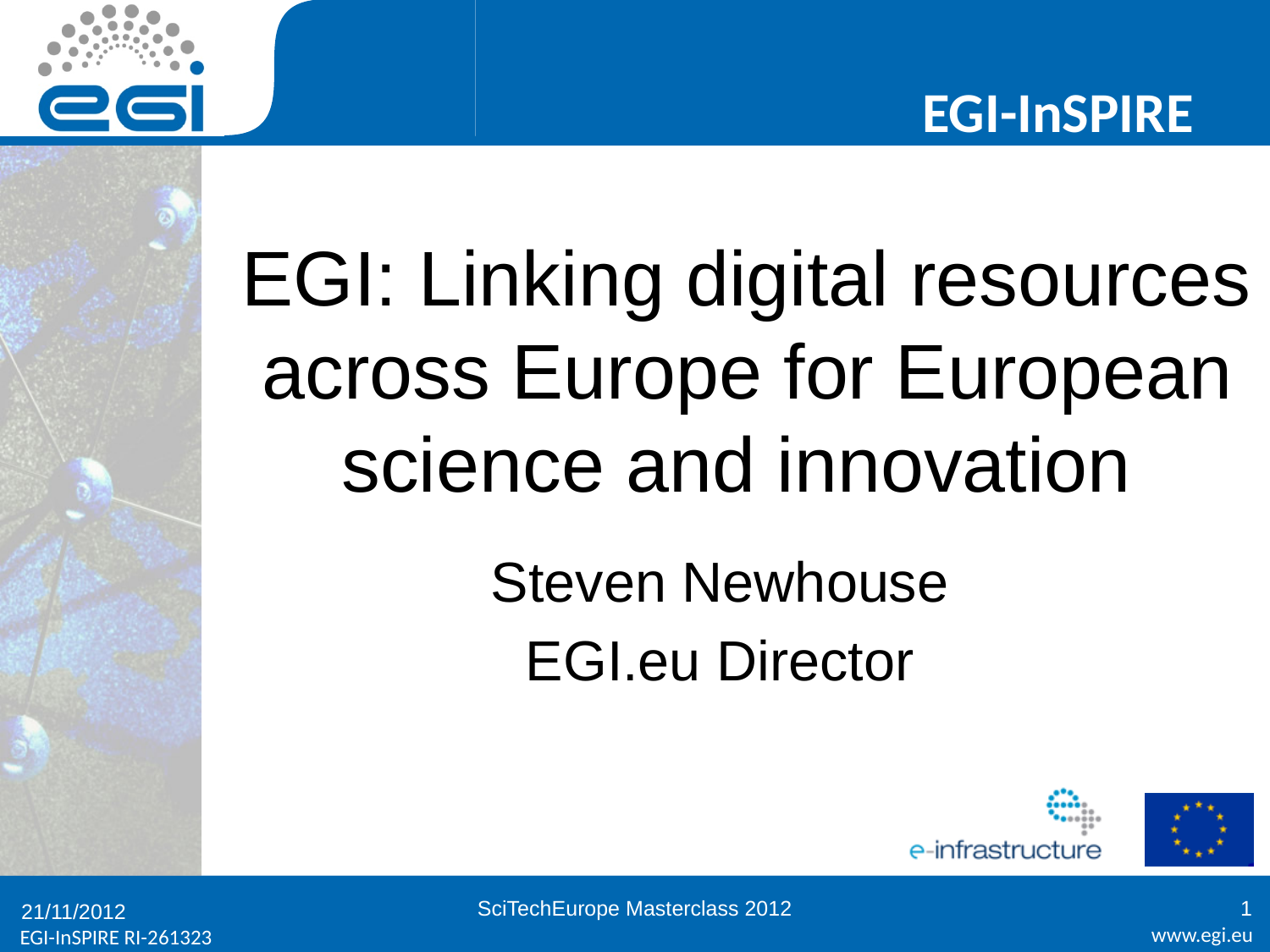

# EGI: Linking digital resources across Europe for European science and innovation
Steven Newhouse
EGI.eu Director
SciTechEurope Masterclass 2012
1
21/11/2012